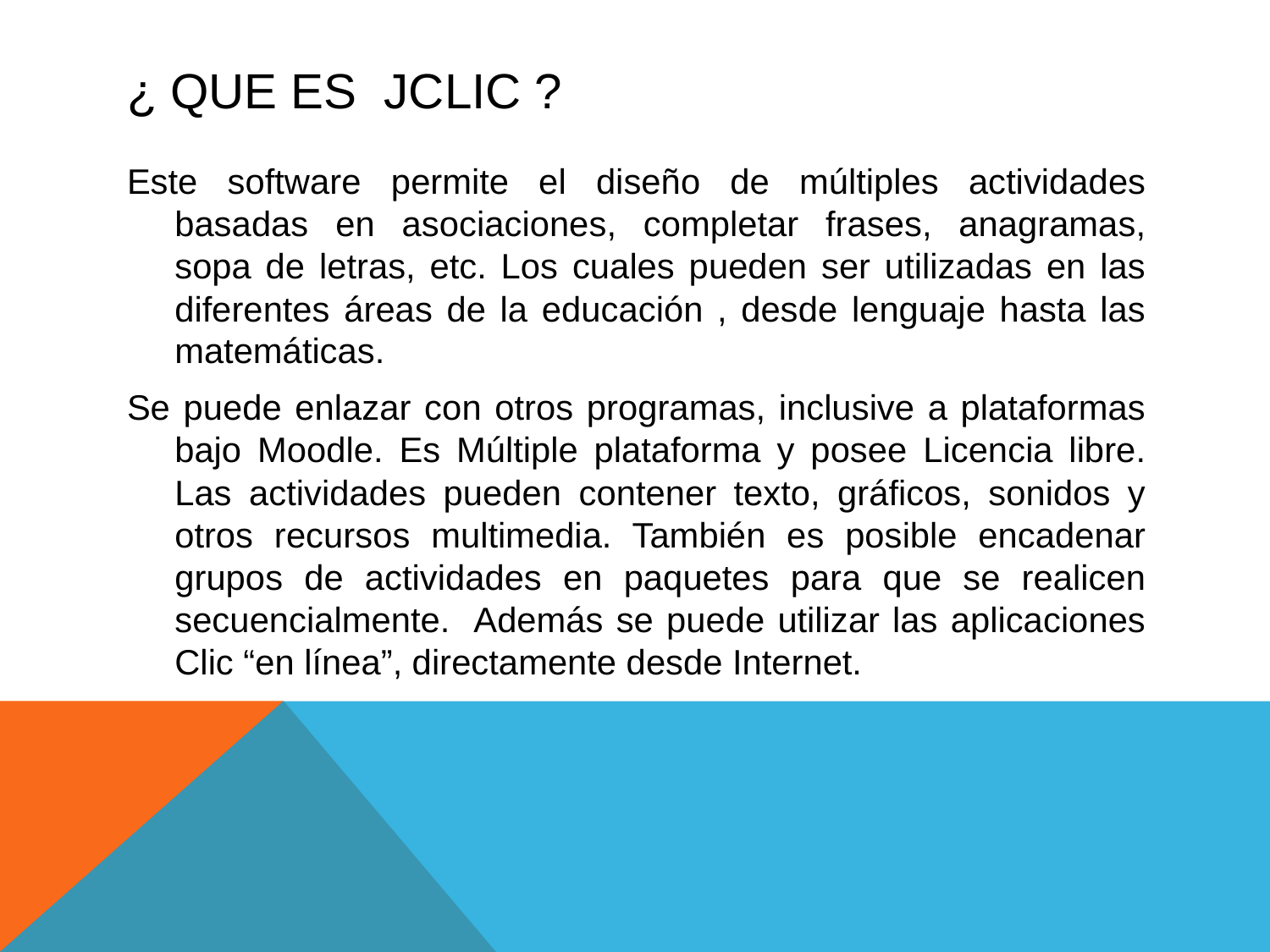

# ¿ que es  JCLIC ?
Este software permite el diseño de múltiples actividades basadas en asociaciones, completar frases, anagramas, sopa de letras, etc. Los cuales pueden ser utilizadas en las diferentes áreas de la educación , desde lenguaje hasta las matemáticas.
Se puede enlazar con otros programas, inclusive a plataformas bajo Moodle. Es Múltiple plataforma y posee Licencia libre. Las actividades pueden contener texto, gráficos, sonidos y otros recursos multimedia. También es posible encadenar grupos de actividades en paquetes para que se realicen secuencialmente.  Además se puede utilizar las aplicaciones Clic “en línea”, directamente desde Internet.